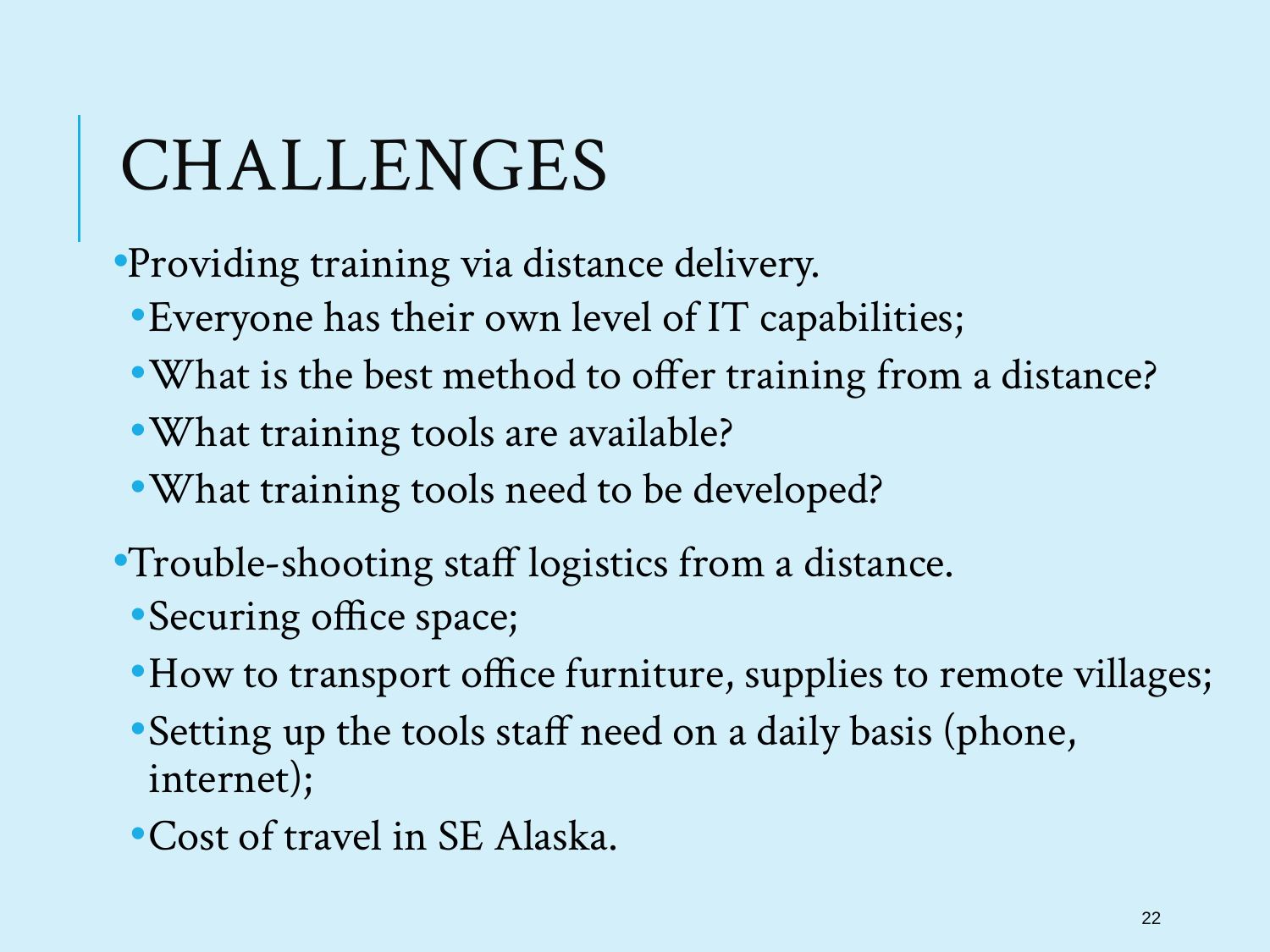

# Challenges
Providing training via distance delivery.
Everyone has their own level of IT capabilities;
What is the best method to offer training from a distance?
What training tools are available?
What training tools need to be developed?
Trouble-shooting staff logistics from a distance.
Securing office space;
How to transport office furniture, supplies to remote villages;
Setting up the tools staff need on a daily basis (phone, internet);
Cost of travel in SE Alaska.

22